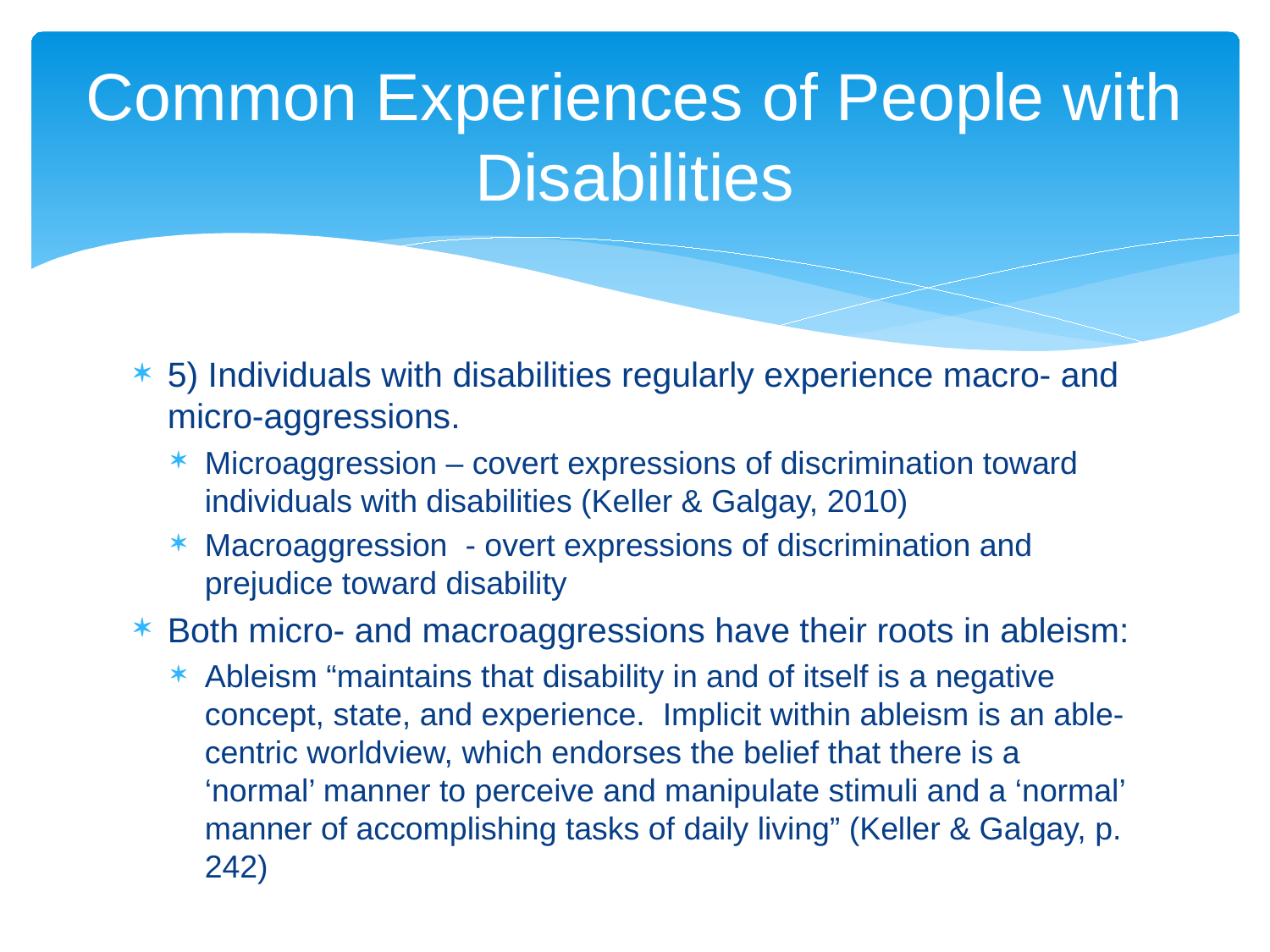

# Common Experiences of People with Disabilities
5) Individuals with disabilities regularly experience macro- and micro-aggressions.
Microaggression – covert expressions of discrimination toward individuals with disabilities (Keller & Galgay, 2010)
Macroaggression  - overt expressions of discrimination and prejudice toward disability
Both micro- and macroaggressions have their roots in ableism:
Ableism “maintains that disability in and of itself is a negative concept, state, and experience.  Implicit within ableism is an able-centric worldview, which endorses the belief that there is a ‘normal’ manner to perceive and manipulate stimuli and a ‘normal’ manner of accomplishing tasks of daily living” (Keller & Galgay, p. 242)